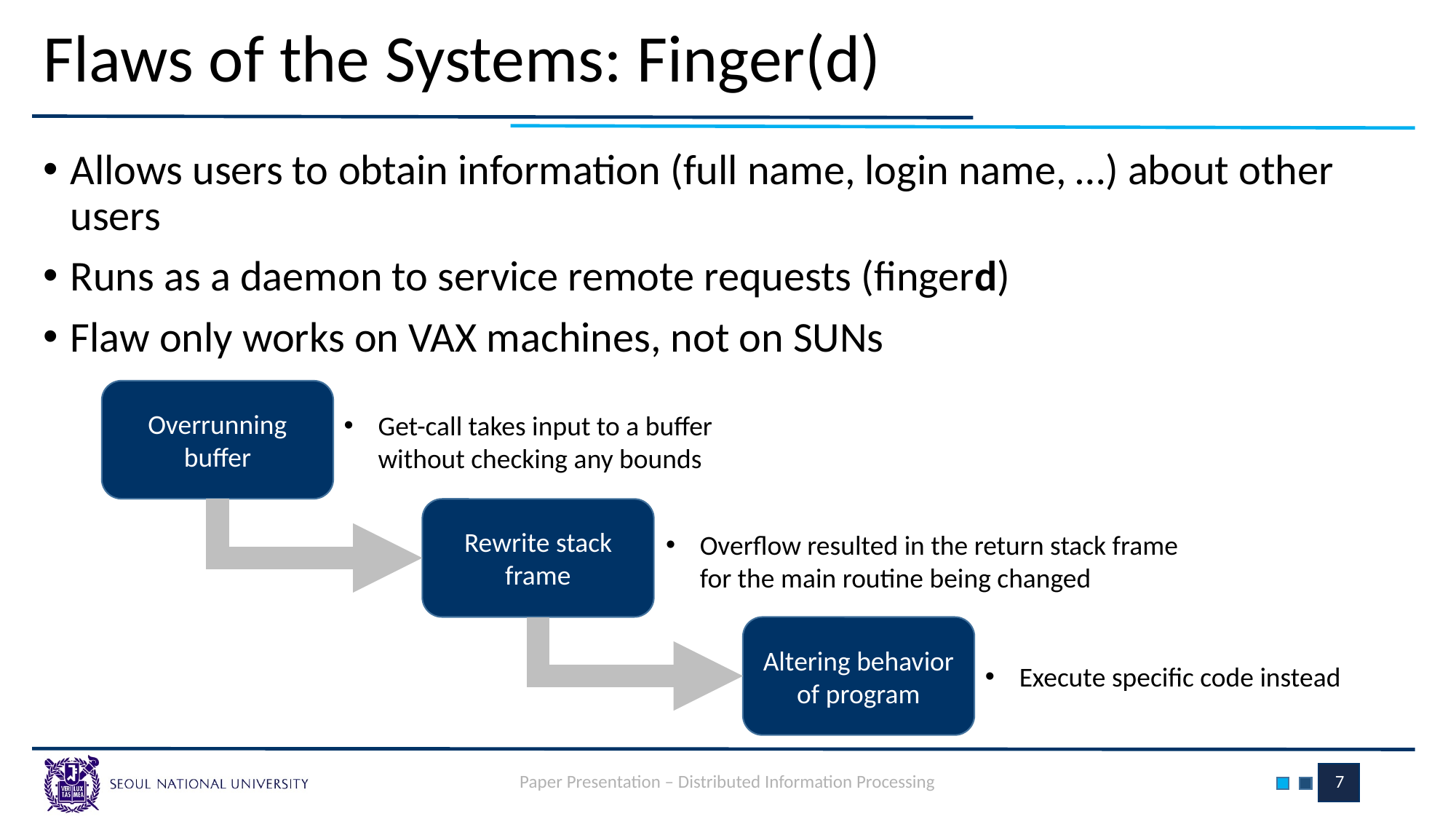

# Flaws of the Systems: Finger(d)
Allows users to obtain information (full name, login name, …) about other users
Runs as a daemon to service remote requests (fingerd)
Flaw only works on VAX machines, not on SUNs

Overrunning
buffer
Get-call takes input to a buffer without checking any bounds
Rewrite stack frame
Overflow resulted in the return stack frame for the main routine being changed
Altering behavior of program
Execute specific code instead
Paper Presentation – Distributed Information Processing
7